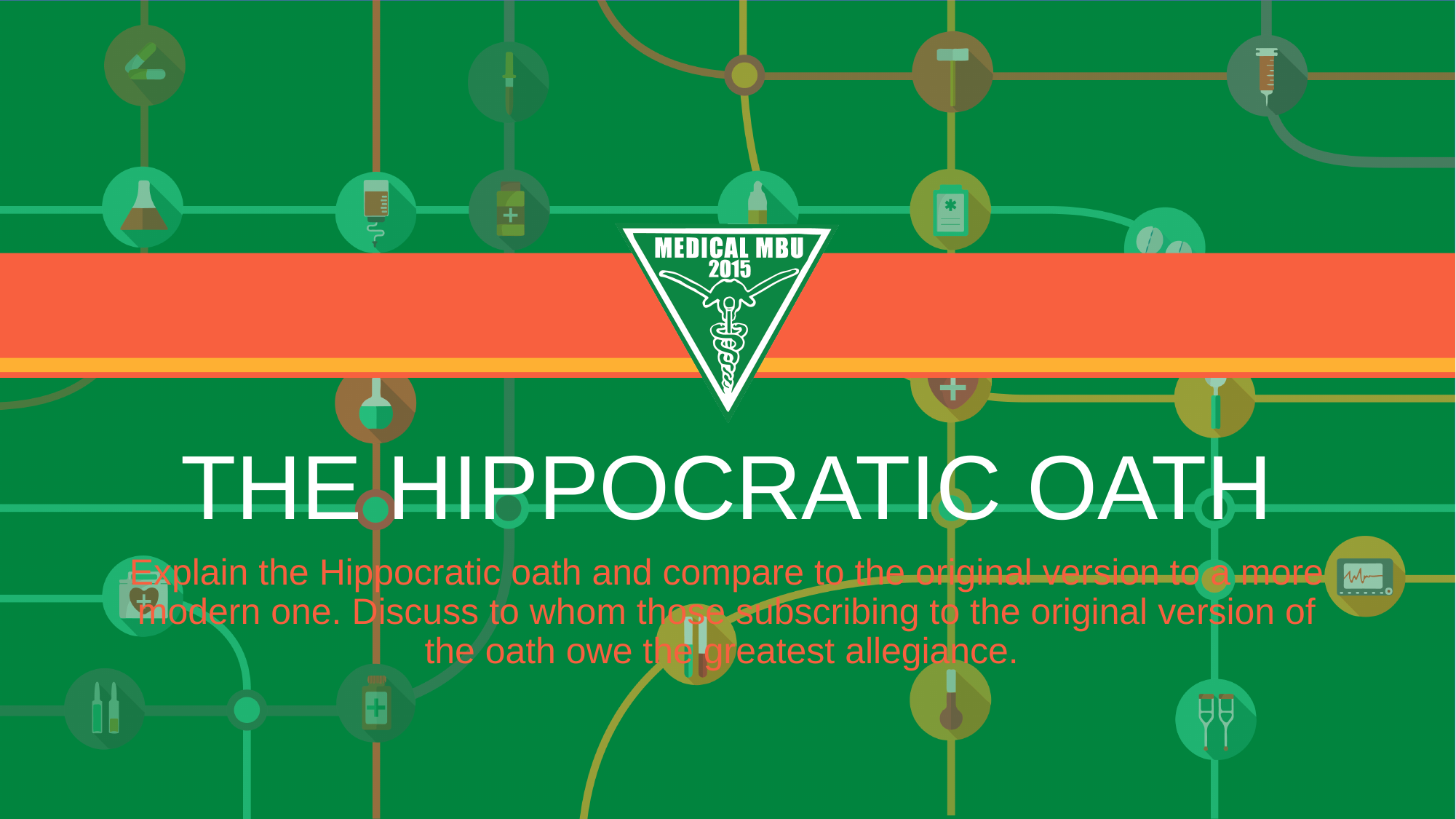

# THE HIPPOCRATIC OATH
Explain the Hippocratic oath and compare to the original version to a more modern one. Discuss to whom those subscribing to the original version of the oath owe the greatest allegiance.